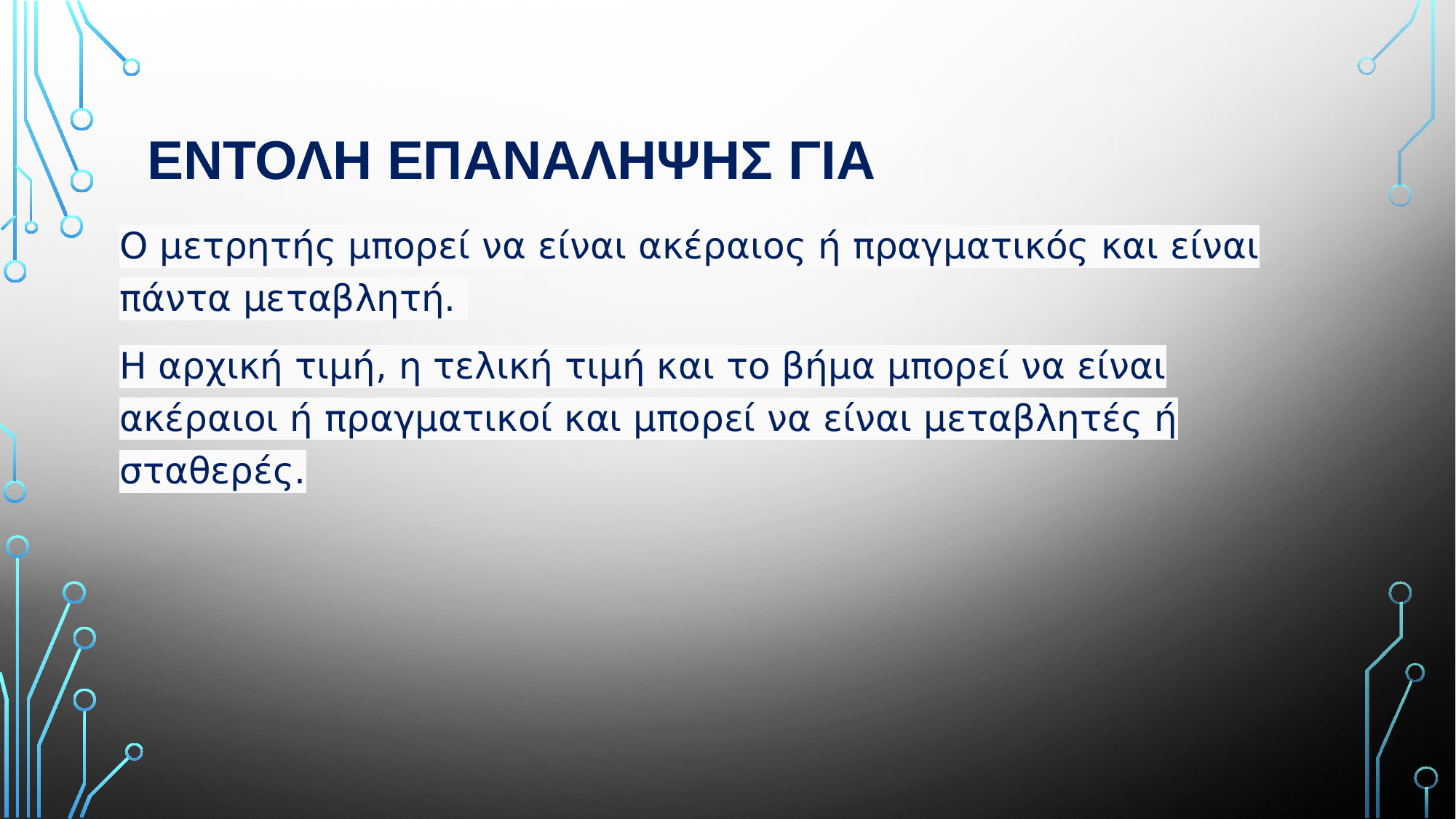

# ΕΝΤΟΛΗ ΕΠΑΝΑΛΗΨΗΣ ΓΙΑ
Ο μετρητής μπορεί να είναι ακέραιος ή πραγματικός και είναι πάντα μεταβλητή.
Η αρχική τιμή, η τελική τιμή και το βήμα μπορεί να είναι ακέραιοι ή πραγματικοί και μπορεί να είναι μεταβλητές ή σταθερές.